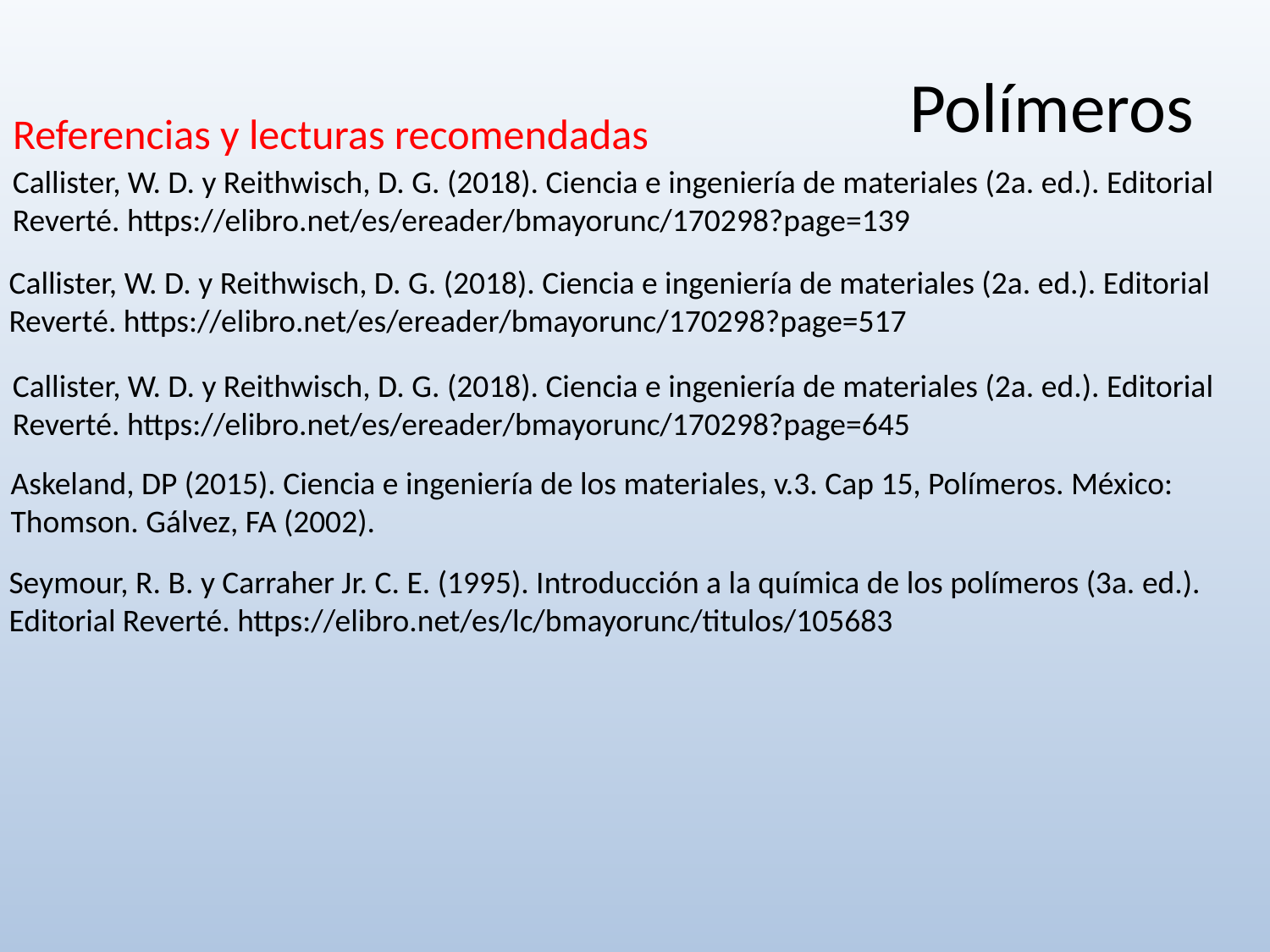

# Polímeros
Referencias y lecturas recomendadas
Callister, W. D. y Reithwisch, D. G. (2018). Ciencia e ingeniería de materiales (2a. ed.). Editorial Reverté. https://elibro.net/es/ereader/bmayorunc/170298?page=139
Callister, W. D. y Reithwisch, D. G. (2018). Ciencia e ingeniería de materiales (2a. ed.). Editorial Reverté. https://elibro.net/es/ereader/bmayorunc/170298?page=517
Callister, W. D. y Reithwisch, D. G. (2018). Ciencia e ingeniería de materiales (2a. ed.). Editorial Reverté. https://elibro.net/es/ereader/bmayorunc/170298?page=645
Askeland, DP (2015). Ciencia e ingeniería de los materiales, v.3. Cap 15, Polímeros. México: Thomson. Gálvez, FA (2002).
Seymour, R. B. y Carraher Jr. C. E. (1995). Introducción a la química de los polímeros (3a. ed.). Editorial Reverté. https://elibro.net/es/lc/bmayorunc/titulos/105683